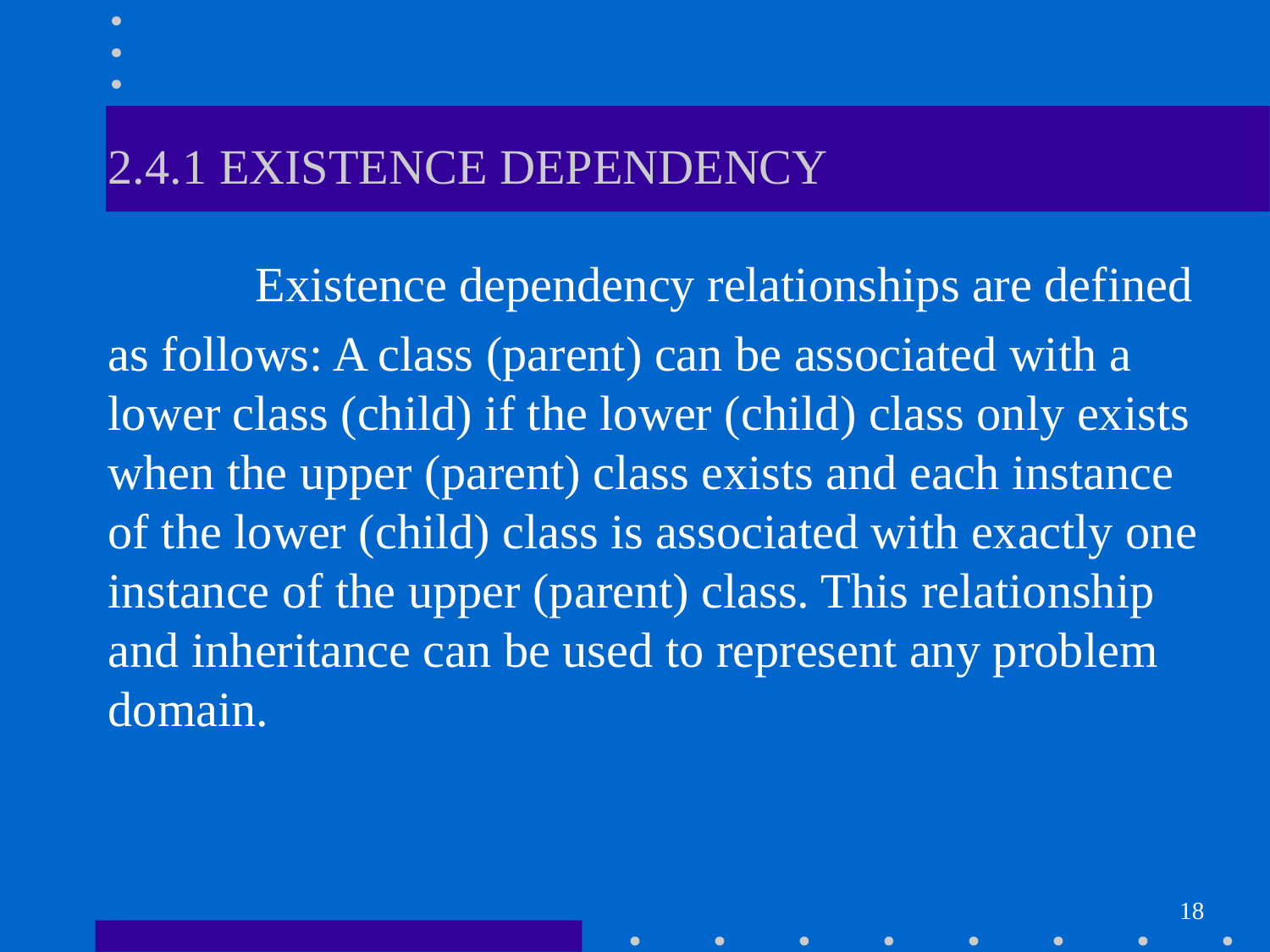

# 2.4.1 EXISTENCE DEPENDENCY
            Existence dependency relationships are defined
as follows: A class (parent) can be associated with a lower class (child) if the lower (child) class only exists when the upper (parent) class exists and each instance of the lower (child) class is associated with exactly one instance of the upper (parent) class. This relationship and inheritance can be used to represent any problem domain.